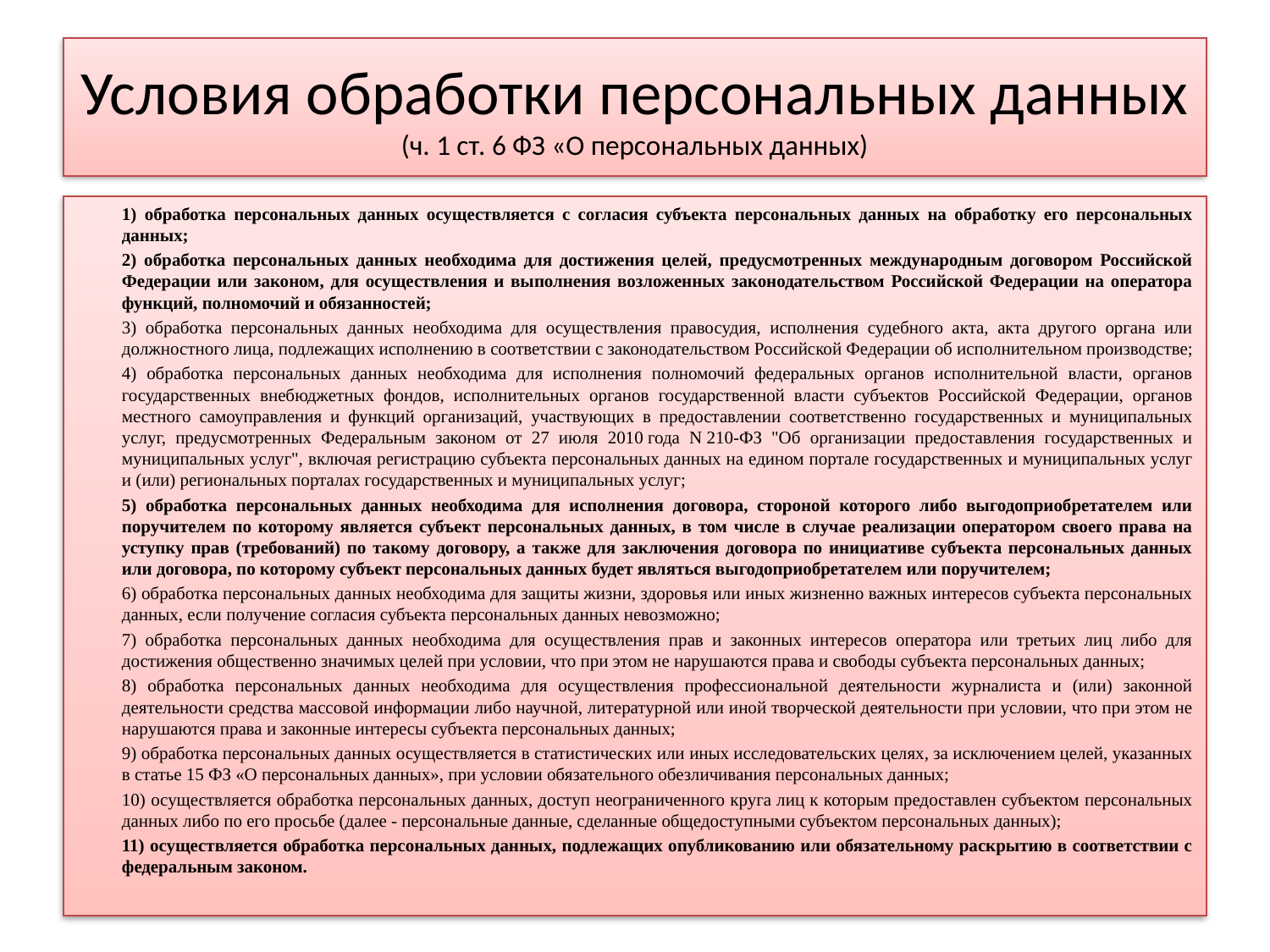

# Условия обработки персональных данных (ч. 1 ст. 6 ФЗ «О персональных данных)
1) обработка персональных данных осуществляется с согласия субъекта персональных данных на обработку его персональных данных;
2) обработка персональных данных необходима для достижения целей, предусмотренных международным договором Российской Федерации или законом, для осуществления и выполнения возложенных законодательством Российской Федерации на оператора функций, полномочий и обязанностей;
3) обработка персональных данных необходима для осуществления правосудия, исполнения судебного акта, акта другого органа или должностного лица, подлежащих исполнению в соответствии с законодательством Российской Федерации об исполнительном производстве;
4) обработка персональных данных необходима для исполнения полномочий федеральных органов исполнительной власти, органов государственных внебюджетных фондов, исполнительных органов государственной власти субъектов Российской Федерации, органов местного самоуправления и функций организаций, участвующих в предоставлении соответственно государственных и муниципальных услуг, предусмотренных Федеральным законом от 27 июля 2010 года N 210-ФЗ "Об организации предоставления государственных и муниципальных услуг", включая регистрацию субъекта персональных данных на едином портале государственных и муниципальных услуг и (или) региональных порталах государственных и муниципальных услуг;
5) обработка персональных данных необходима для исполнения договора, стороной которого либо выгодоприобретателем или поручителем по которому является субъект персональных данных, в том числе в случае реализации оператором своего права на уступку прав (требований) по такому договору, а также для заключения договора по инициативе субъекта персональных данных или договора, по которому субъект персональных данных будет являться выгодоприобретателем или поручителем;
6) обработка персональных данных необходима для защиты жизни, здоровья или иных жизненно важных интересов субъекта персональных данных, если получение согласия субъекта персональных данных невозможно;
7) обработка персональных данных необходима для осуществления прав и законных интересов оператора или третьих лиц либо для достижения общественно значимых целей при условии, что при этом не нарушаются права и свободы субъекта персональных данных;
8) обработка персональных данных необходима для осуществления профессиональной деятельности журналиста и (или) законной деятельности средства массовой информации либо научной, литературной или иной творческой деятельности при условии, что при этом не нарушаются права и законные интересы субъекта персональных данных;
9) обработка персональных данных осуществляется в статистических или иных исследовательских целях, за исключением целей, указанных в статье 15 ФЗ «О персональных данных», при условии обязательного обезличивания персональных данных;
10) осуществляется обработка персональных данных, доступ неограниченного круга лиц к которым предоставлен субъектом персональных данных либо по его просьбе (далее - персональные данные, сделанные общедоступными субъектом персональных данных);
11) осуществляется обработка персональных данных, подлежащих опубликованию или обязательному раскрытию в соответствии с федеральным законом.